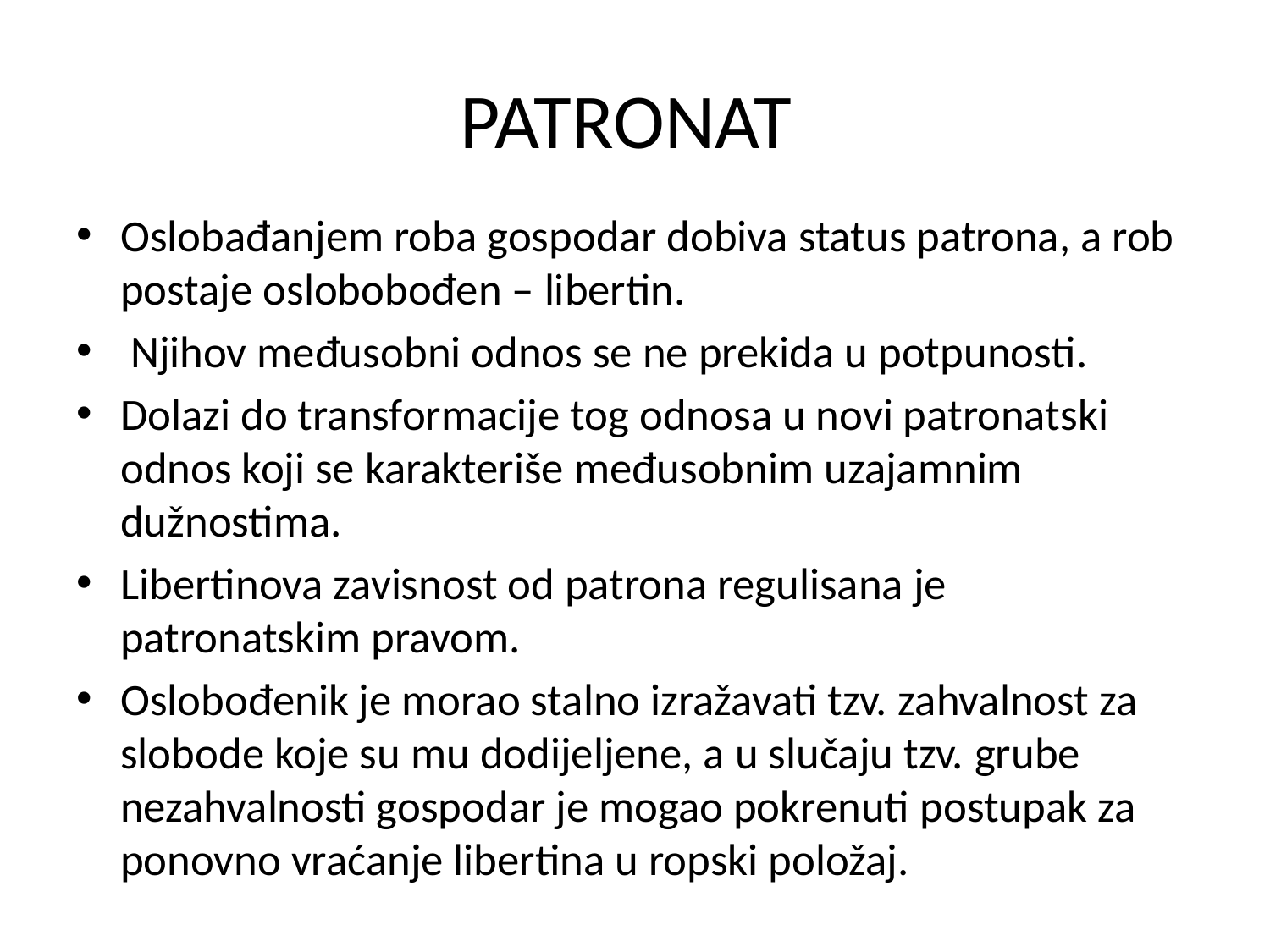

# PATRONAT
Oslobađanjem roba gospodar dobiva status patrona, a rob postaje oslobobođen – libertin.
 Njihov međusobni odnos se ne prekida u potpunosti.
Dolazi do transformacije tog odnosa u novi patronatski odnos koji se karakteriše međusobnim uzajamnim dužnostima.
Libertinova zavisnost od patrona regulisana je patronatskim pravom.
Oslobođenik je morao stalno izražavati tzv. zahvalnost za slobode koje su mu dodijeljene, a u slučaju tzv. grube nezahvalnosti gospodar je mogao pokrenuti postupak za ponovno vraćanje libertina u ropski položaj.